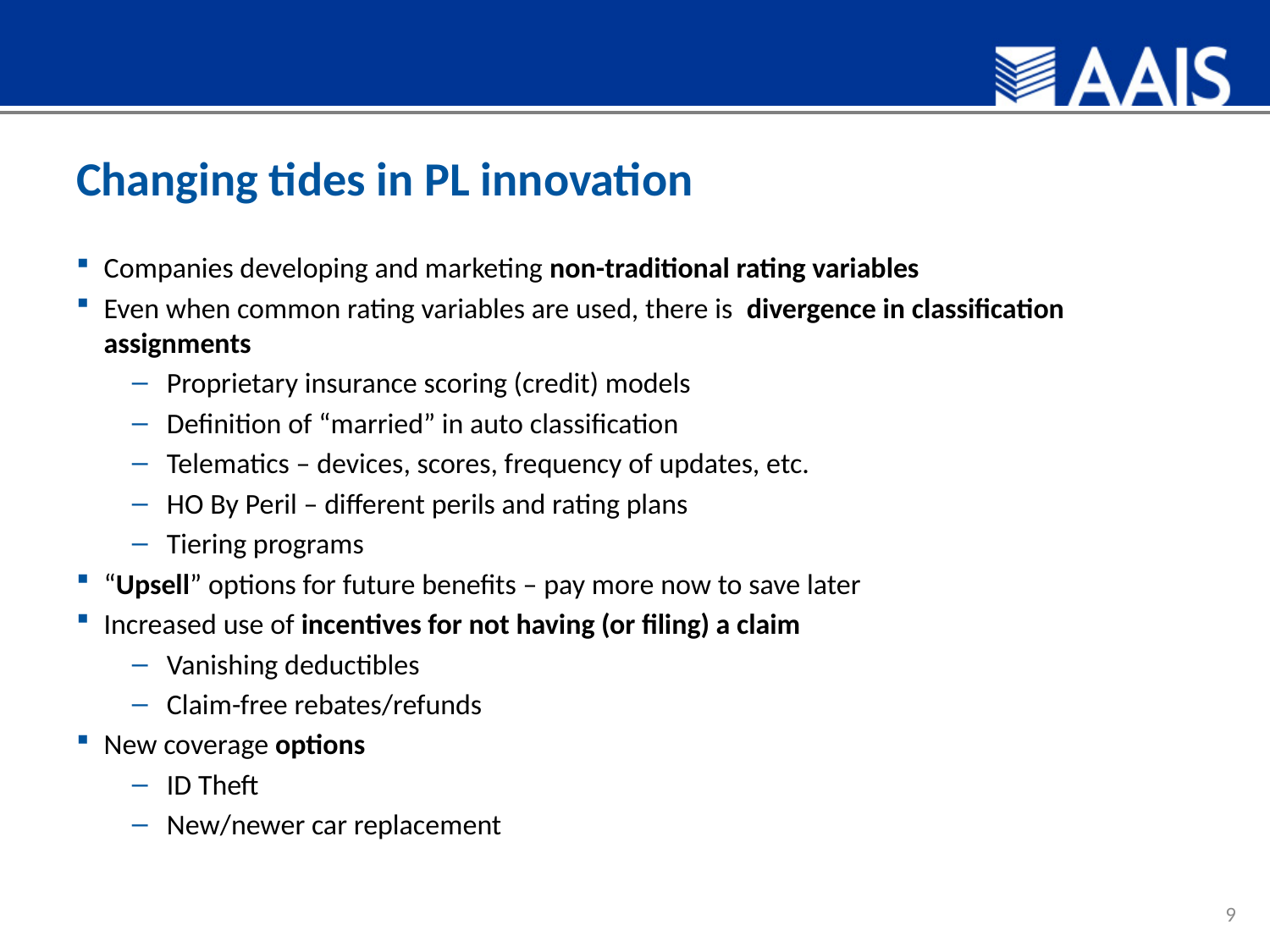

# Changing tides in PL innovation
Companies developing and marketing non-traditional rating variables
Even when common rating variables are used, there is  divergence in classification assignments
Proprietary insurance scoring (credit) models
Definition of “married” in auto classification
Telematics – devices, scores, frequency of updates, etc.
HO By Peril – different perils and rating plans
Tiering programs
“Upsell” options for future benefits – pay more now to save later
Increased use of incentives for not having (or filing) a claim
Vanishing deductibles
Claim-free rebates/refunds
New coverage options
ID Theft
New/newer car replacement

9